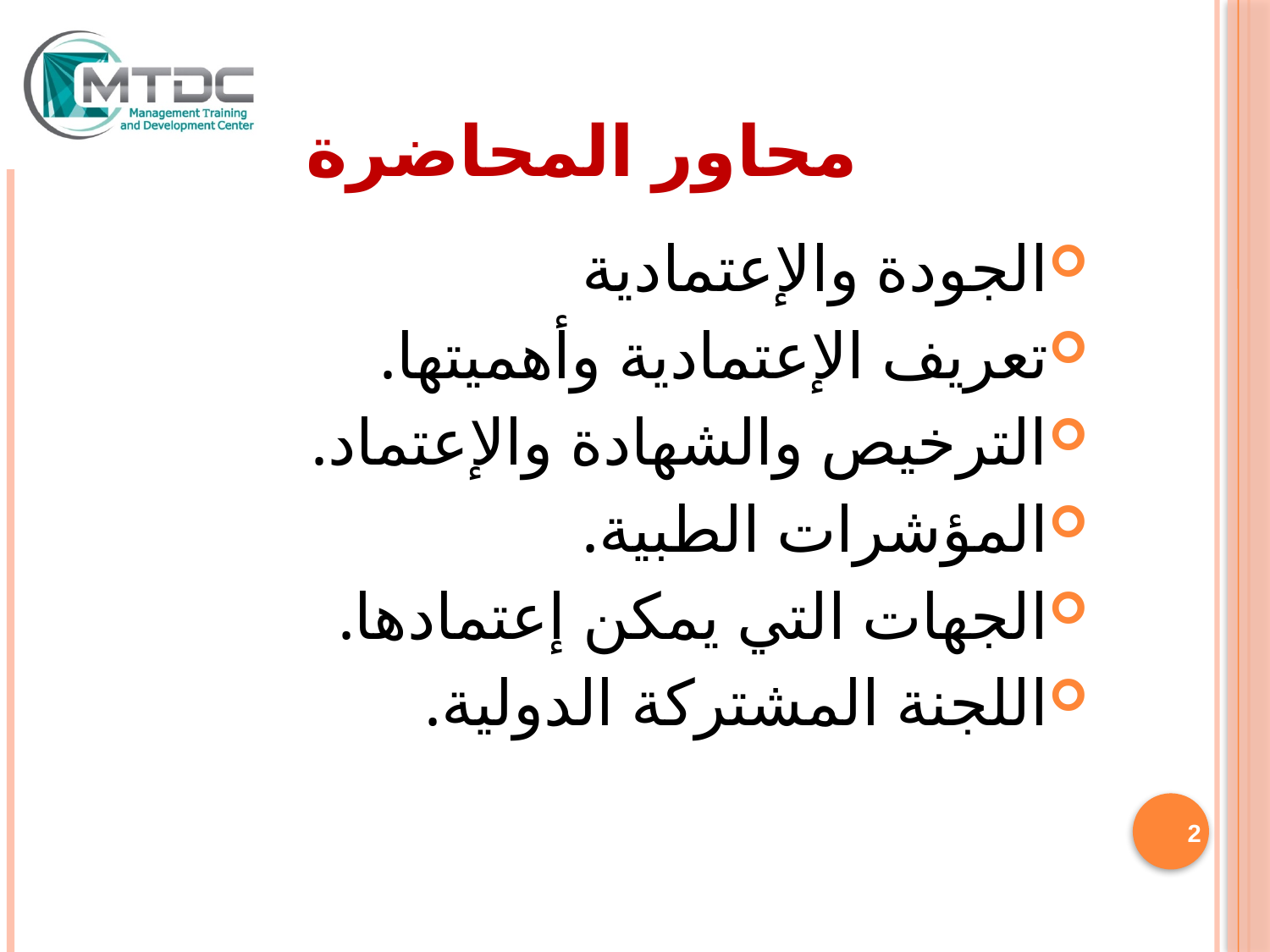

# محاور المحاضرة
الجودة والإعتمادية
تعريف الإعتمادية وأهميتها.
الترخيص والشهادة والإعتماد.
المؤشرات الطبية.
الجهات التي يمكن إعتمادها.
اللجنة المشتركة الدولية.

MTDC/NQDS/17/04
2